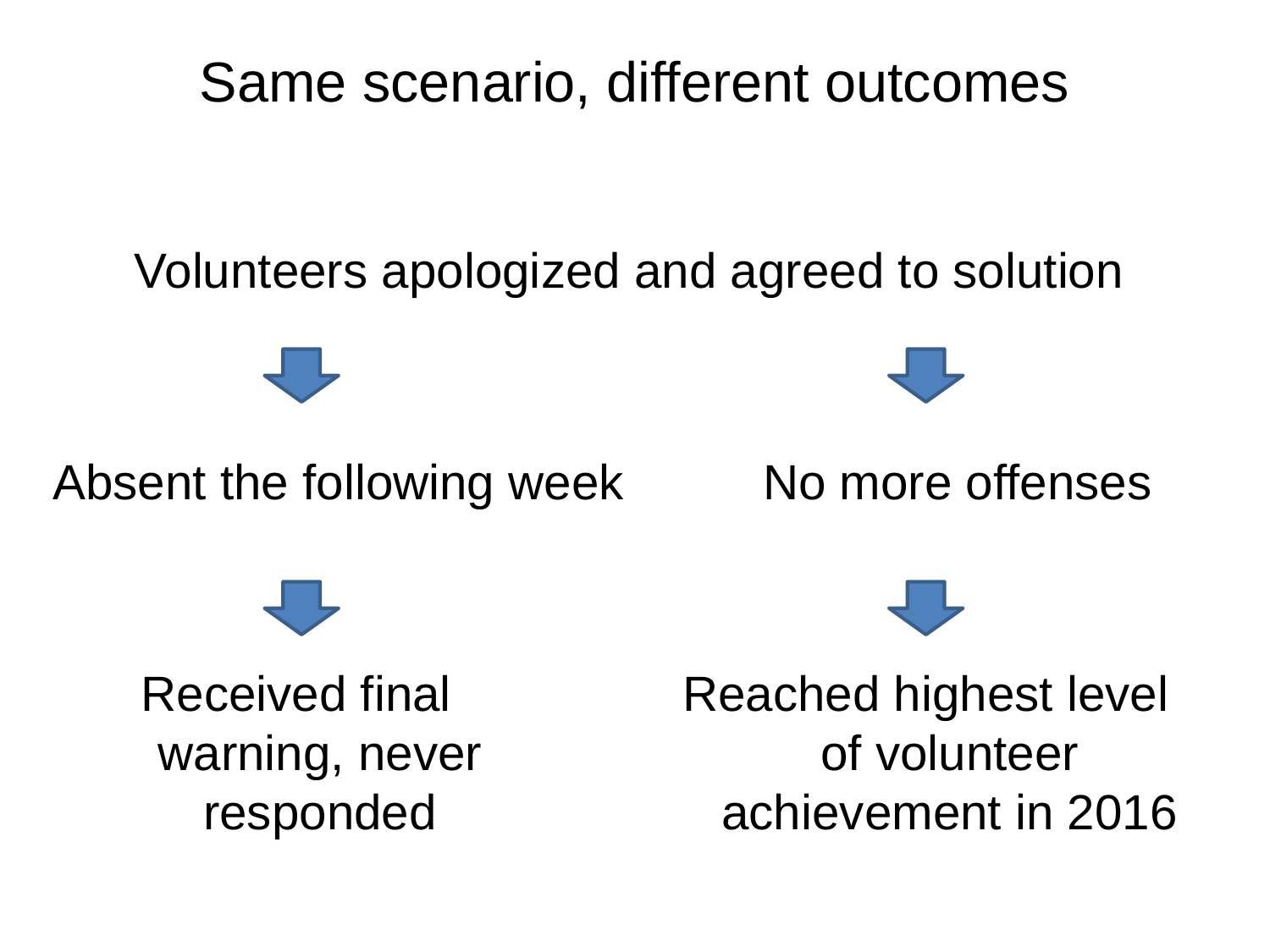

# Same scenario, different outcomes
Volunteers apologized and agreed to solution

Absent the following week
No more offenses

Received final warning, never responded
Reached highest level of volunteer achievement in 2016